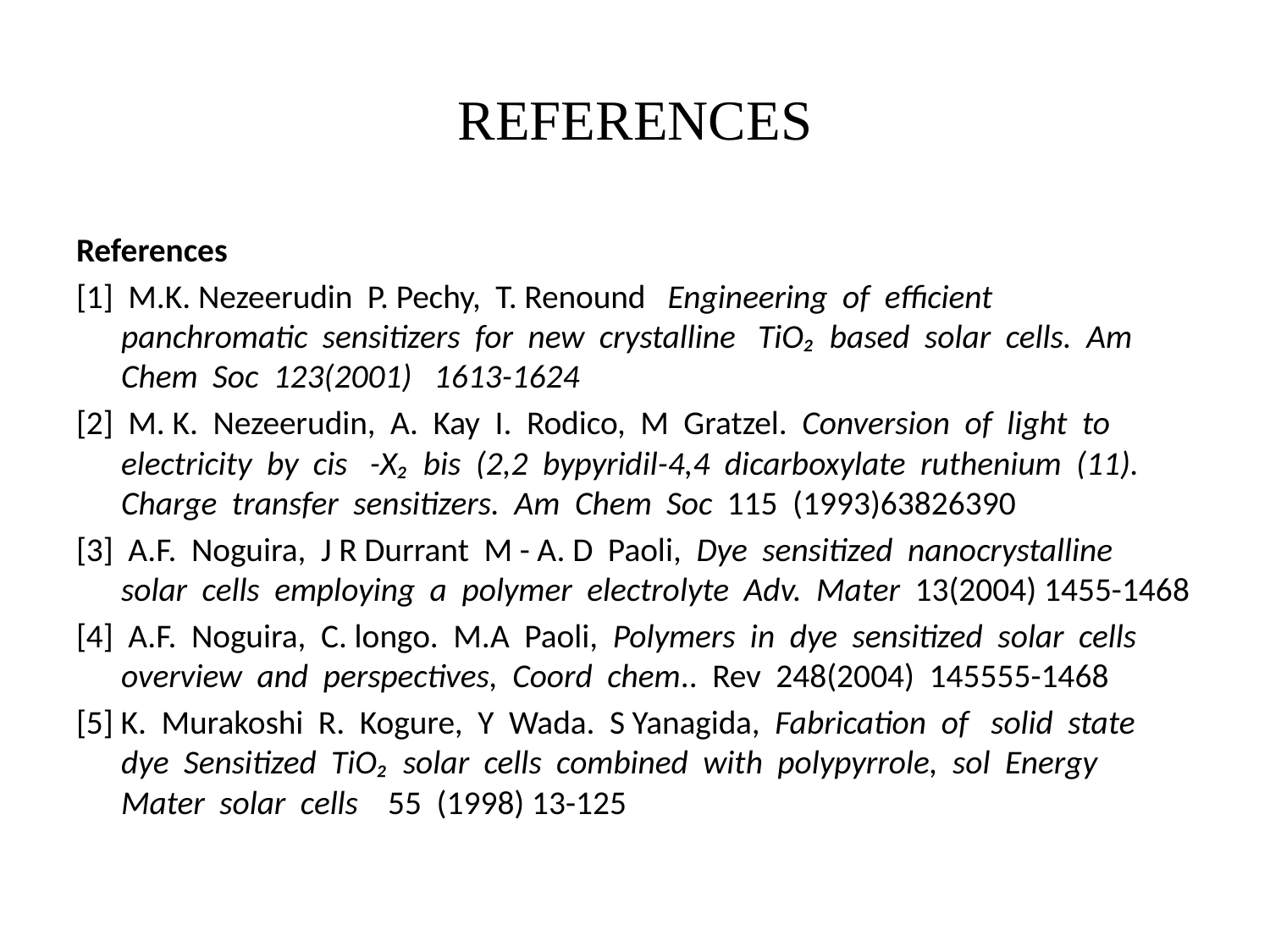

# REFERENCES
References
[1]  M.K. Nezeerudin  P. Pechy,  T. Renound   Engineering  of  efficient  panchromatic  sensitizers  for  new  crystalline   TiO₂  based  solar  cells.  Am  Chem  Soc  123(2001)   1613-1624
[2]  M. K.  Nezeerudin,  A.  Kay  I.  Rodico,  M  Gratzel.  Conversion  of  light  to  electricity  by  cis   -X₂  bis  (2,2  bypyridil-4,4  dicarboxylate  ruthenium  (11).  Charge  transfer  sensitizers.  Am  Chem  Soc  115  (1993)63826390
[3]  A.F.  Noguira,  J R Durrant  M - A. D  Paoli,  Dye  sensitized  nanocrystalline  solar  cells  employing  a  polymer  electrolyte  Adv.  Mater  13(2004) 1455-1468
[4]  A.F.  Noguira,  C. longo.  M.A  Paoli,  Polymers  in  dye  sensitized  solar  cells  overview  and  perspectives,  Coord  chem..  Rev  248(2004)  145555-1468
[5] K.  Murakoshi  R.  Kogure,  Y  Wada.  S Yanagida,  Fabrication  of   solid  state  dye  Sensitized  TiO₂  solar  cells  combined  with  polypyrrole,  sol  Energy  Mater  solar  cells    55  (1998) 13-125